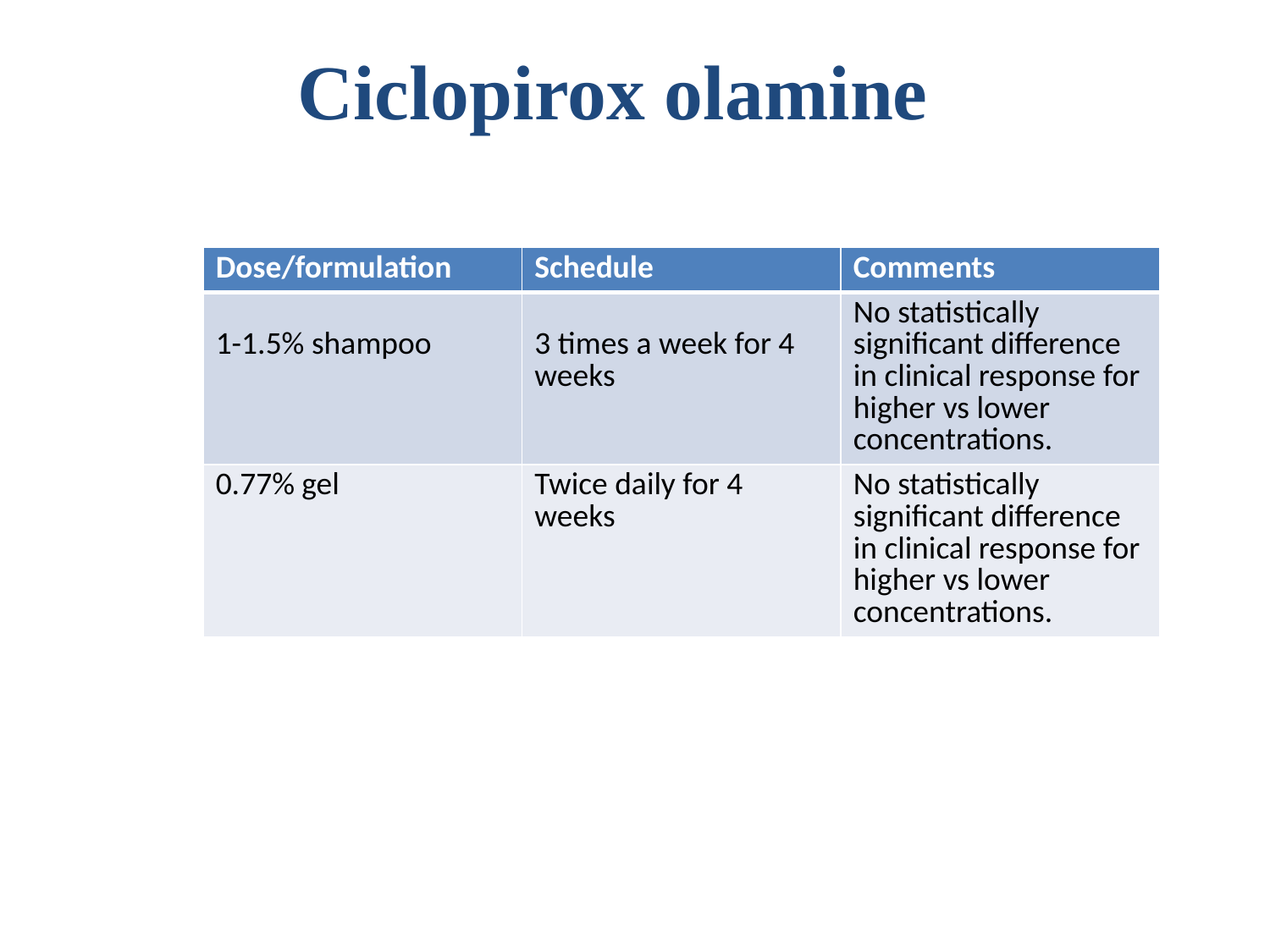

Ciclopirox olamine
| Dose/formulation | Schedule | Comments |
| --- | --- | --- |
| 1-1.5% shampoo | 3 times a week for 4 weeks | No statistically significant difference in clinical response for higher vs lower concentrations. |
| 0.77% gel | Twice daily for 4 weeks | No statistically significant difference in clinical response for higher vs lower concentrations. |